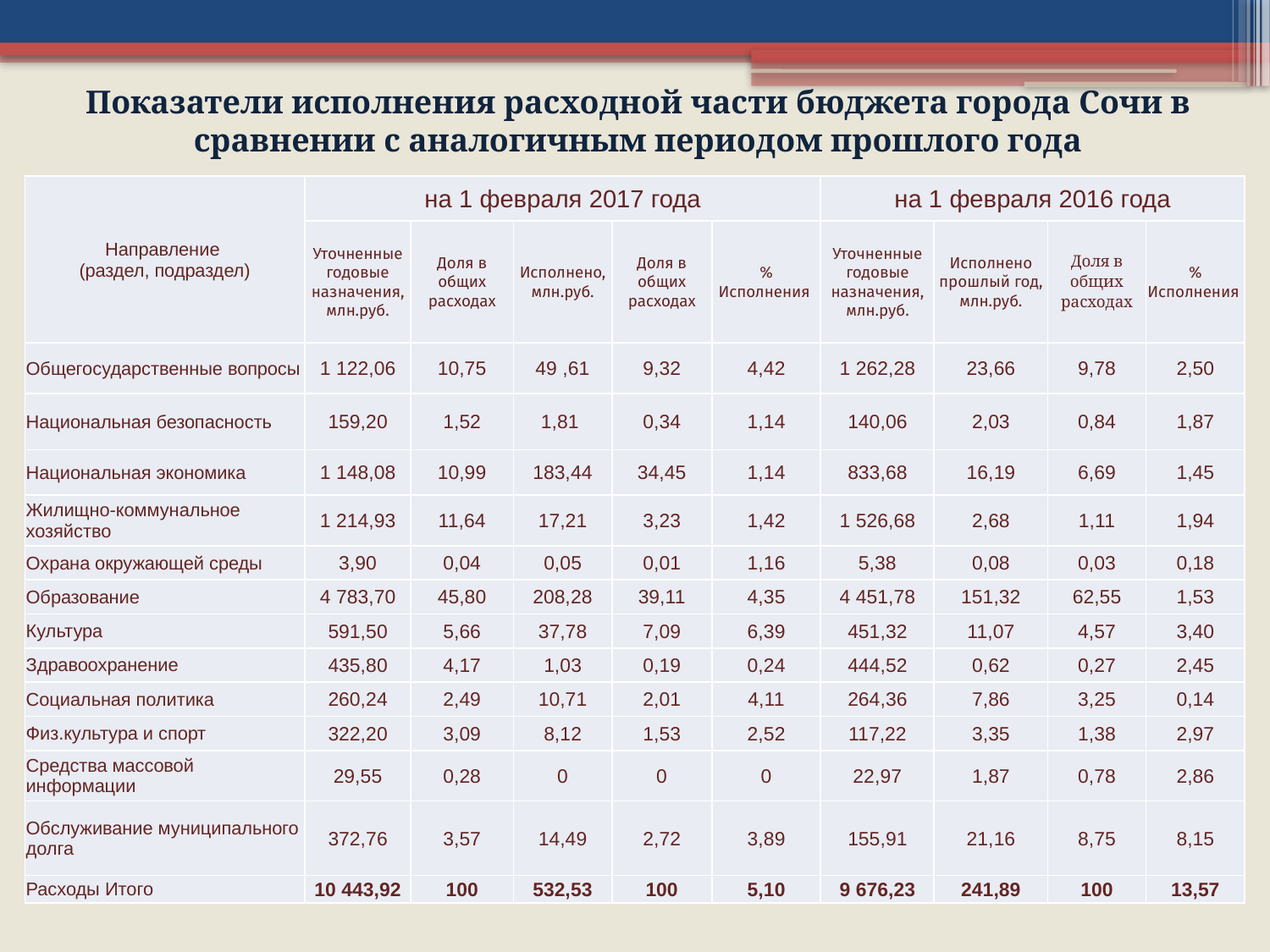

Показатели исполнения расходной части бюджета города Сочи в сравнении с аналогичным периодом прошлого года
| Направление (раздел, подраздел) | на 1 февраля 2017 года |  |  |  |  | на 1 февраля 2016 года |  |  |  |
| --- | --- | --- | --- | --- | --- | --- | --- | --- | --- |
|  | Уточненные годовые назначения, млн.руб. | Доля в общих расходах | Исполнено, млн.руб. | Доля в общих расходах | % Исполнения | Уточненные годовые назначения, млн.руб. | Исполнено прошлый год, млн.руб. | Доля в общих расходах | % Исполнения |
| Общегосударственные вопросы | 1 122,06 | 10,75 | 49 ,61 | 9,32 | 4,42 | 1 262,28 | 23,66 | 9,78 | 2,50 |
| Национальная безопасность | 159,20 | 1,52 | 1,81 | 0,34 | 1,14 | 140,06 | 2,03 | 0,84 | 1,87 |
| Национальная экономика | 1 148,08 | 10,99 | 183,44 | 34,45 | 1,14 | 833,68 | 16,19 | 6,69 | 1,45 |
| Жилищно-коммунальное хозяйство | 1 214,93 | 11,64 | 17,21 | 3,23 | 1,42 | 1 526,68 | 2,68 | 1,11 | 1,94 |
| Охрана окружающей среды | 3,90 | 0,04 | 0,05 | 0,01 | 1,16 | 5,38 | 0,08 | 0,03 | 0,18 |
| Образование | 4 783,70 | 45,80 | 208,28 | 39,11 | 4,35 | 4 451,78 | 151,32 | 62,55 | 1,53 |
| Культура | 591,50 | 5,66 | 37,78 | 7,09 | 6,39 | 451,32 | 11,07 | 4,57 | 3,40 |
| Здравоохранение | 435,80 | 4,17 | 1,03 | 0,19 | 0,24 | 444,52 | 0,62 | 0,27 | 2,45 |
| Социальная политика | 260,24 | 2,49 | 10,71 | 2,01 | 4,11 | 264,36 | 7,86 | 3,25 | 0,14 |
| Физ.культура и спорт | 322,20 | 3,09 | 8,12 | 1,53 | 2,52 | 117,22 | 3,35 | 1,38 | 2,97 |
| Средства массовой информации | 29,55 | 0,28 | 0 | 0 | 0 | 22,97 | 1,87 | 0,78 | 2,86 |
| Обслуживание муниципального долга | 372,76 | 3,57 | 14,49 | 2,72 | 3,89 | 155,91 | 21,16 | 8,75 | 8,15 |
| Расходы Итого | 10 443,92 | 100 | 532,53 | 100 | 5,10 | 9 676,23 | 241,89 | 100 | 13,57 |